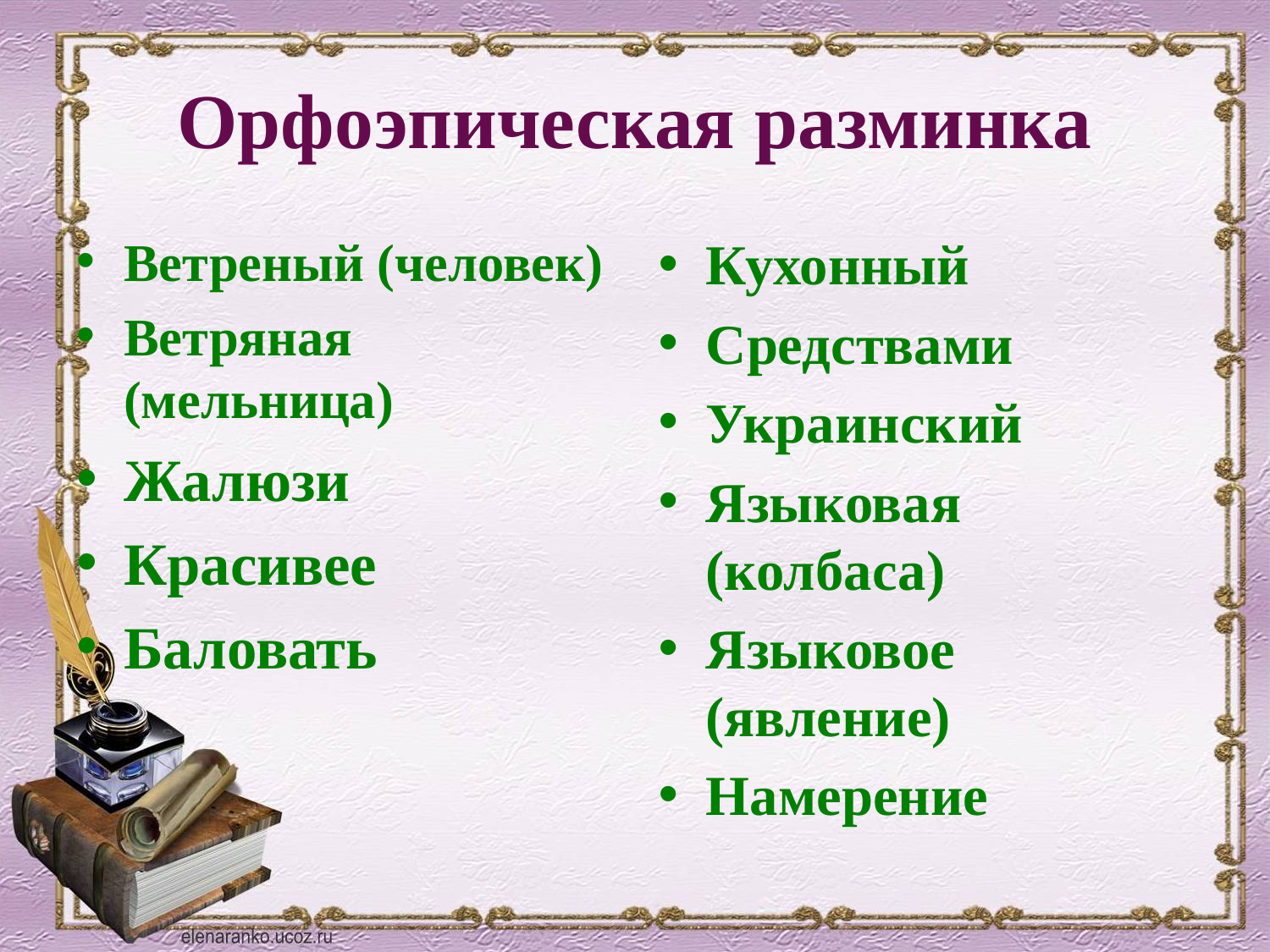

# Орфоэпическая разминка
Ветреный (человек)
Ветряная (мельница)
Жалюзи
Красивее
Баловать
Кухонный
Средствами
Украинский
Языковая (колбаса)
Языковое (явление)
Намерение